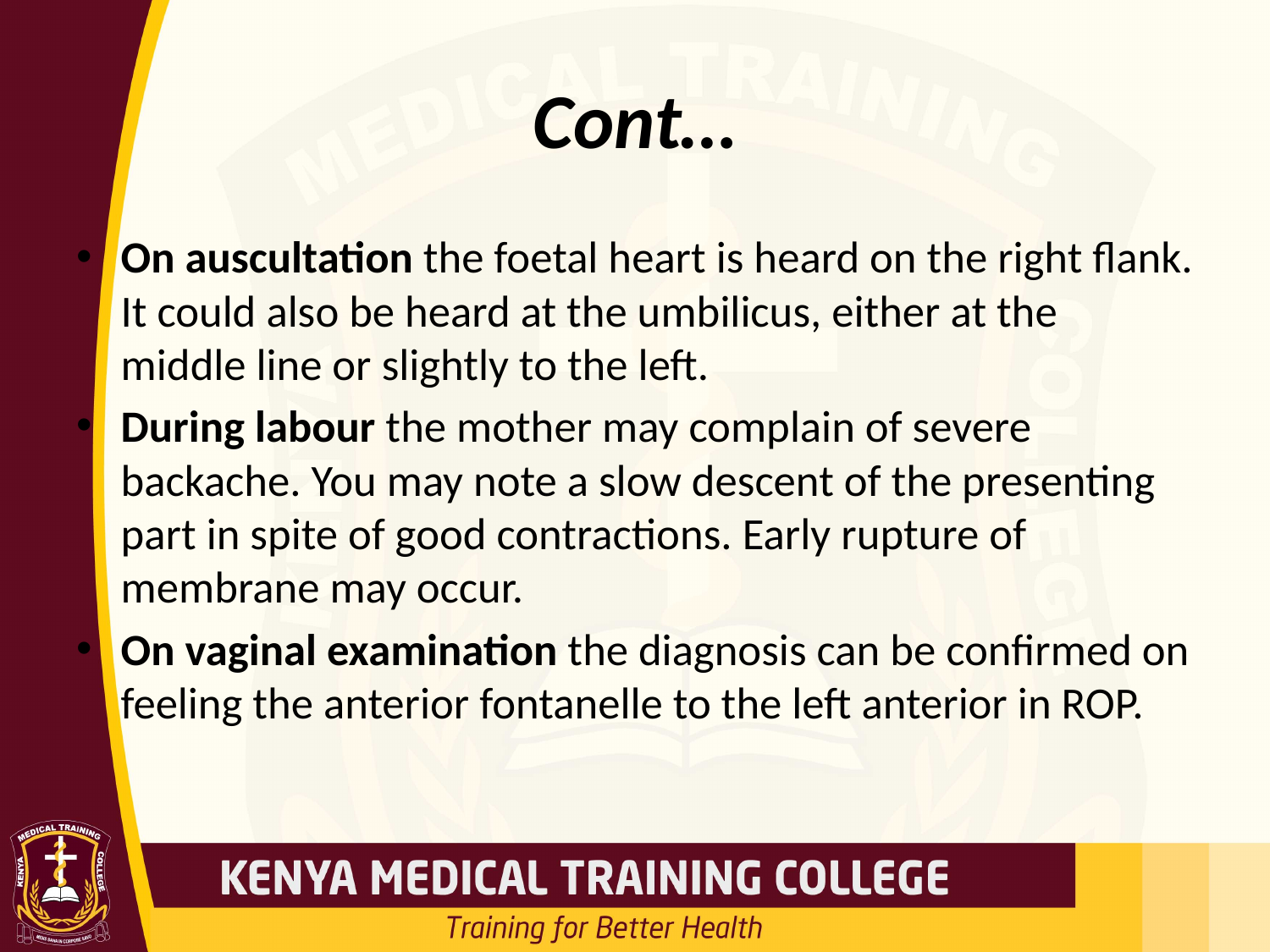

# Cont…
On auscultation the foetal heart is heard on the right flank. It could also be heard at the umbilicus, either at the middle line or slightly to the left.
During labour the mother may complain of severe backache. You may note a slow descent of the presenting part in spite of good contractions. Early rupture of membrane may occur.
On vaginal examination the diagnosis can be confirmed on feeling the anterior fontanelle to the left anterior in ROP.